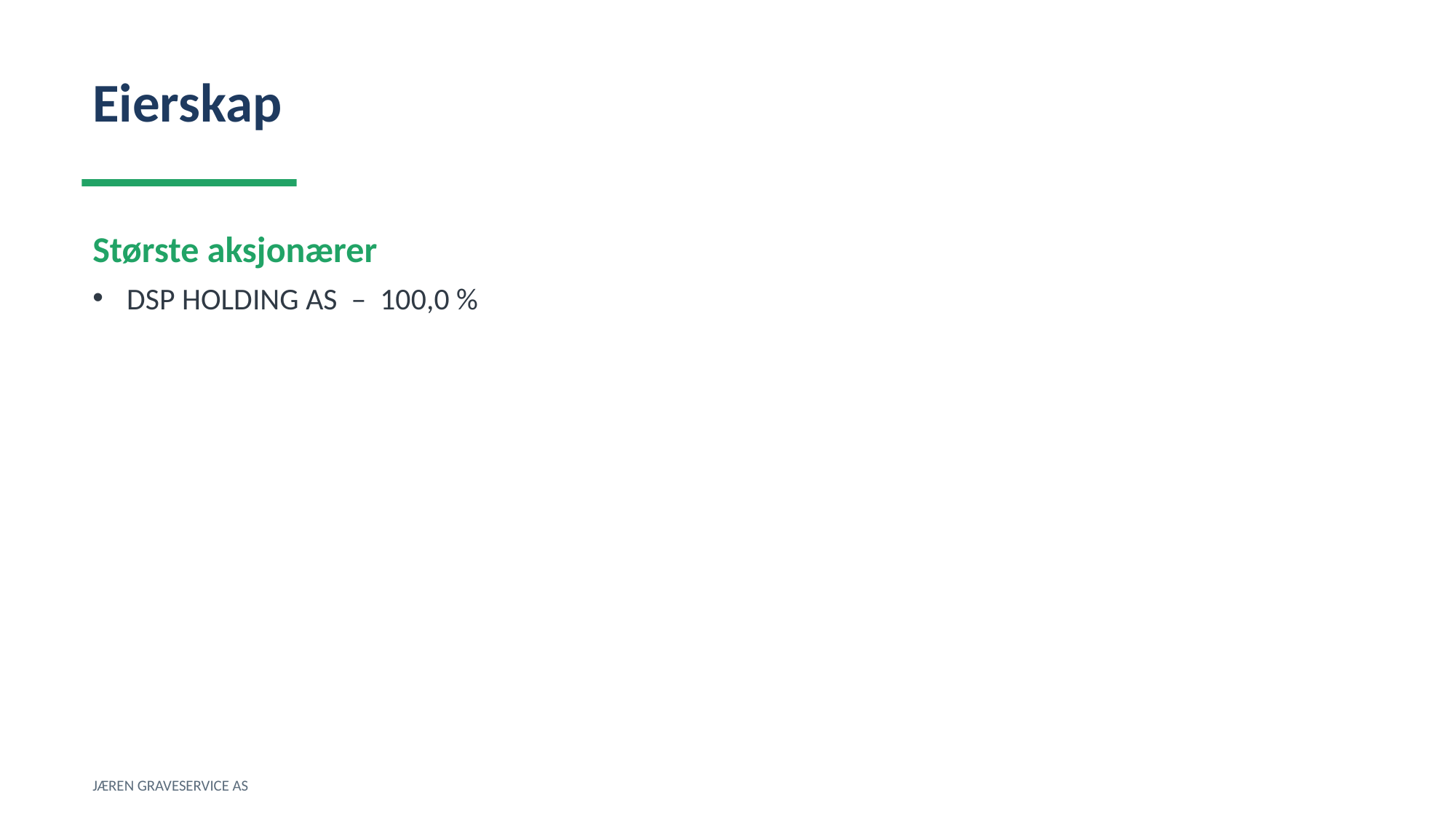

Eierskap

Største aksjonærer
DSP HOLDING AS  –  100,0 %
JÆREN GRAVESERVICE AS